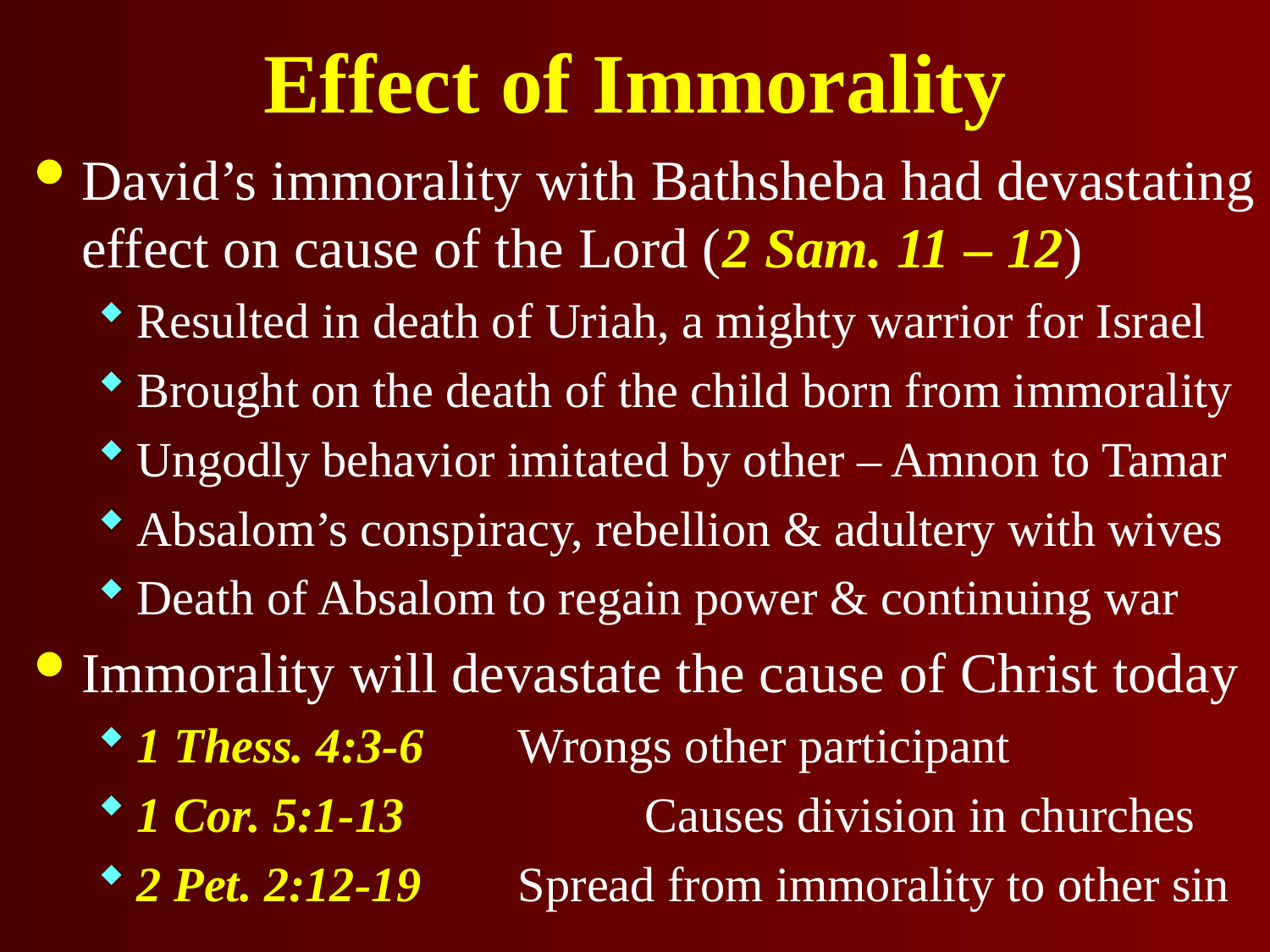

# Effect of Immorality
David’s immorality with Bathsheba had devastating effect on cause of the Lord (2 Sam. 11 – 12)
Resulted in death of Uriah, a mighty warrior for Israel
Brought on the death of the child born from immorality
Ungodly behavior imitated by other – Amnon to Tamar
Absalom’s conspiracy, rebellion & adultery with wives
Death of Absalom to regain power & continuing war
Immorality will devastate the cause of Christ today
1 Thess. 4:3-6	Wrongs other participant
1 Cor. 5:1-13		Causes division in churches
2 Pet. 2:12-19	Spread from immorality to other sin